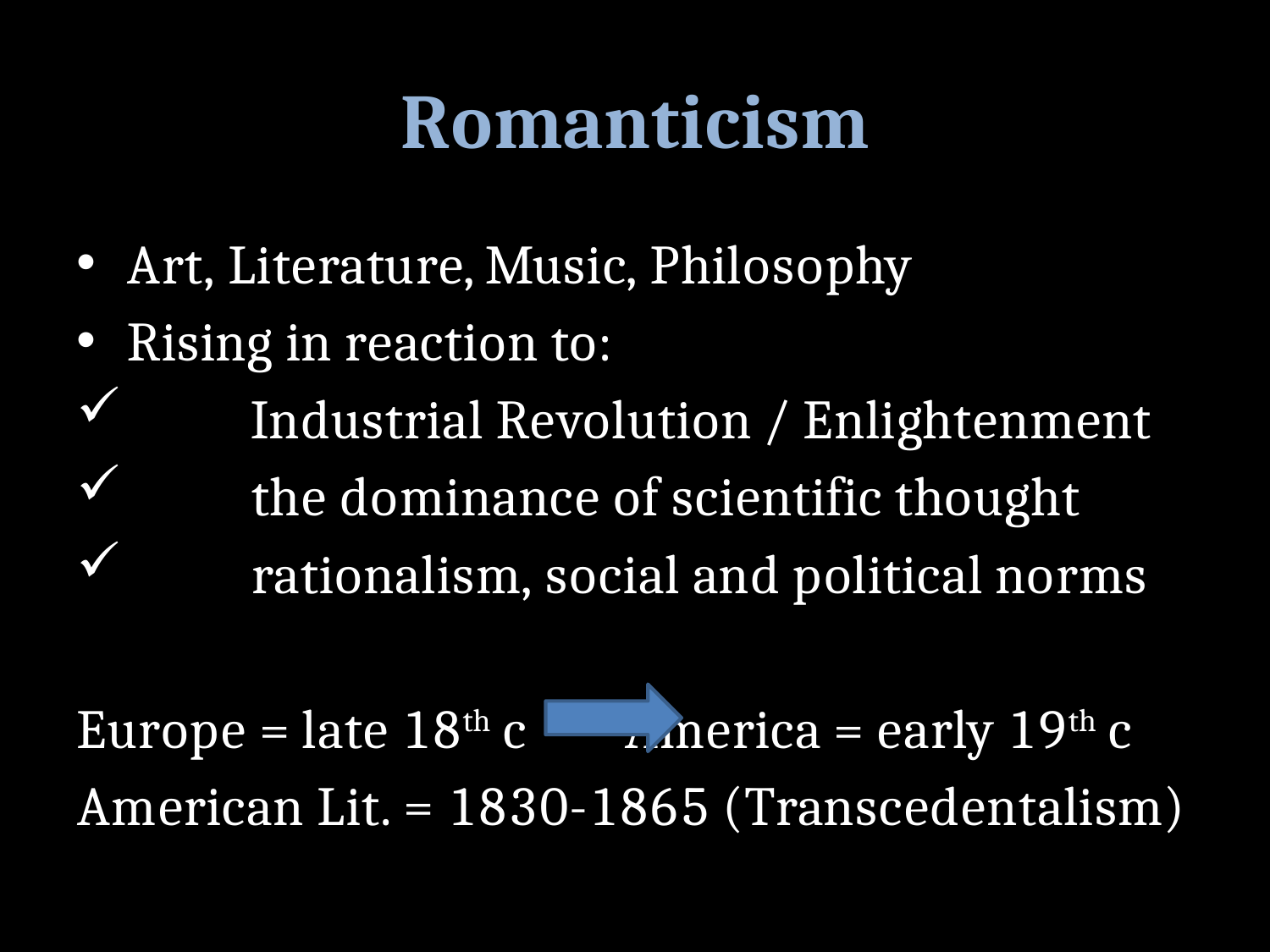

# Romanticism
Art, Literature, Music, Philosophy
Rising in reaction to:
	Industrial Revolution / Enlightenment
	the dominance of scientific thought
	rationalism, social and political norms

Europe = late 18th c  		America = early 19th c
American Lit. = 1830-1865 (Transcedentalism)